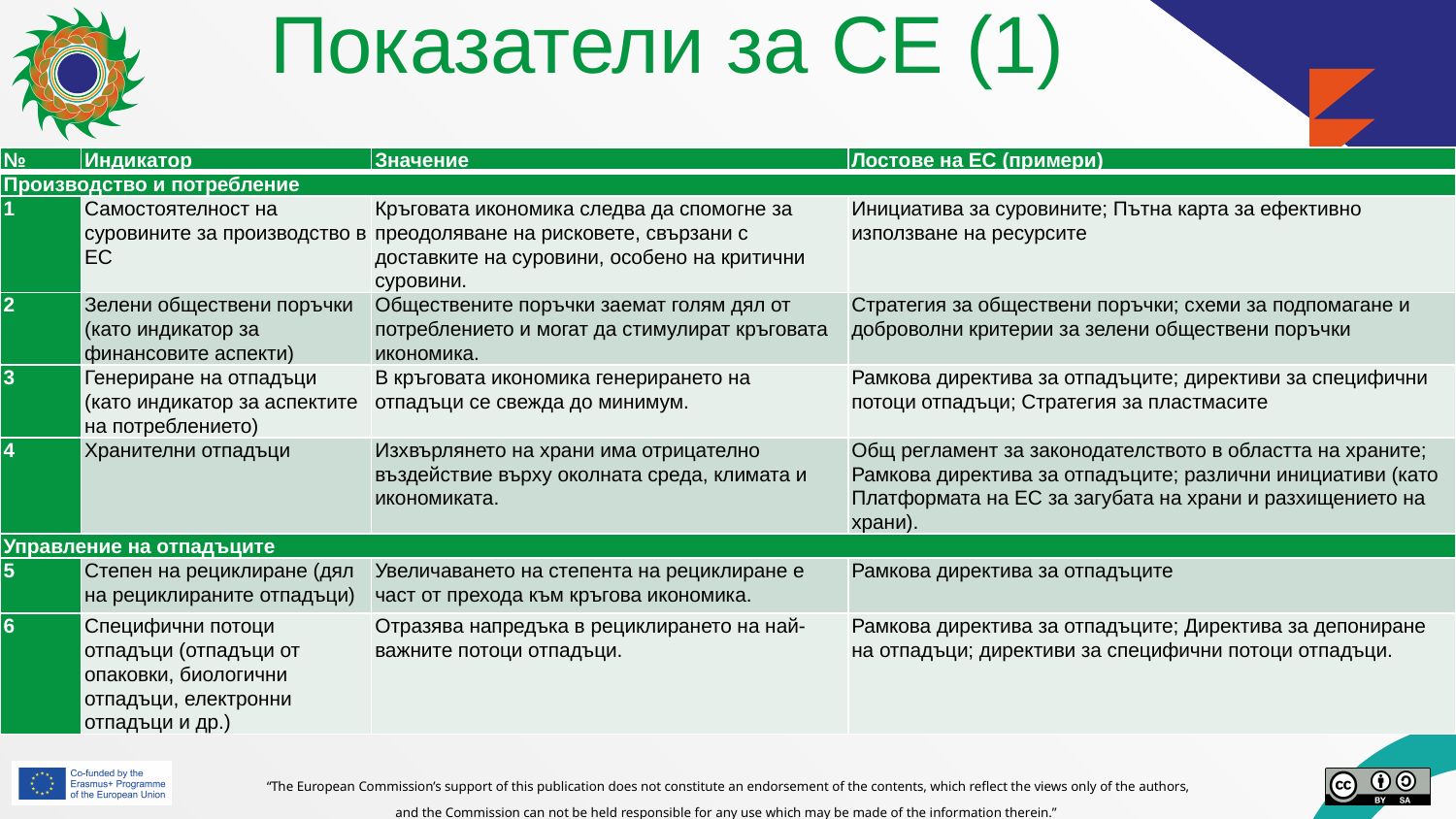

# Показатели за CE (1)
| № | Индикатор | Значение | Лостове на ЕС (примери) |
| --- | --- | --- | --- |
| Производство и потребление |  |  |  |
| 1 | Самостоятелност на суровините за производство в ЕС | Кръговата икономика следва да спомогне за преодоляване на рисковете, свързани с доставките на суровини, особено на критични суровини. | Инициатива за суровините; Пътна карта за ефективно използване на ресурсите |
| 2 | Зелени обществени поръчки (като индикатор за финансовите аспекти) | Обществените поръчки заемат голям дял от потреблението и могат да стимулират кръговата икономика. | Стратегия за обществени поръчки; схеми за подпомагане и доброволни критерии за зелени обществени поръчки |
| 3 | Генериране на отпадъци (като индикатор за аспектите на потреблението) | В кръговата икономика генерирането на отпадъци се свежда до минимум. | Рамкова директива за отпадъците; директиви за специфични потоци отпадъци; Стратегия за пластмасите |
| 4 | Хранителни отпадъци | Изхвърлянето на храни има отрицателно въздействие върху околната среда, климата и икономиката. | Общ регламент за законодателството в областта на храните; Рамкова директива за отпадъците; различни инициативи (като Платформата на ЕС за загубата на храни и разхищението на храни). |
| Управление на отпадъците |  |  |  |
| 5 | Степен на рециклиране (дял на рециклираните отпадъци) | Увеличаването на степента на рециклиране е част от прехода към кръгова икономика. | Рамкова директива за отпадъците |
| 6 | Специфични потоци отпадъци (отпадъци от опаковки, биологични отпадъци, електронни отпадъци и др.) | Отразява напредъка в рециклирането на най-важните потоци отпадъци. | Рамкова директива за отпадъците; Директива за депониране на отпадъци; директиви за специфични потоци отпадъци. |